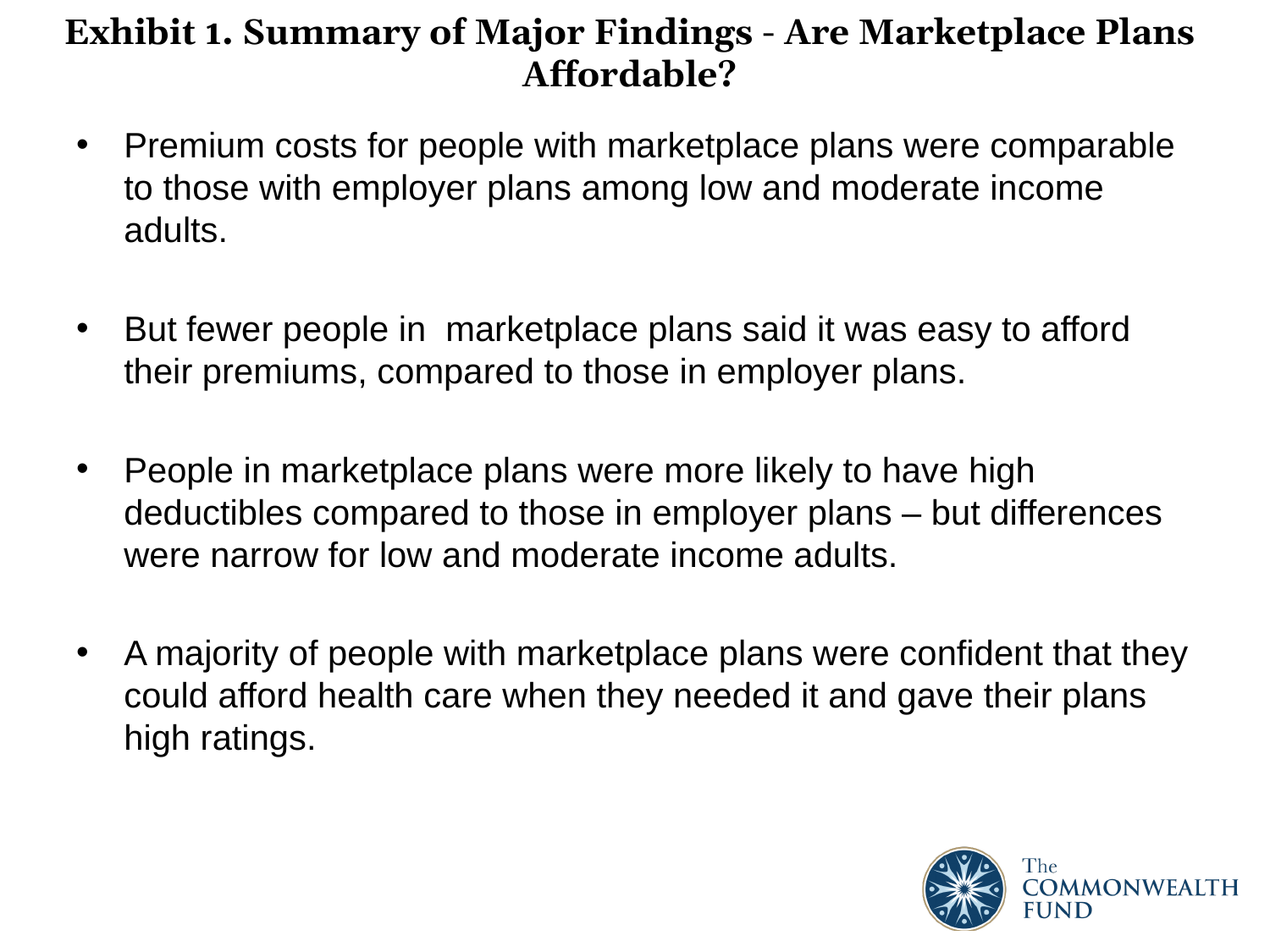

# Exhibit 1. Summary of Major Findings - Are Marketplace Plans Affordable?
Premium costs for people with marketplace plans were comparable to those with employer plans among low and moderate income adults.

But fewer people in  marketplace plans said it was easy to afford their premiums, compared to those in employer plans.

People in marketplace plans were more likely to have high deductibles compared to those in employer plans – but differences were narrow for low and moderate income adults.

A majority of people with marketplace plans were confident that they could afford health care when they needed it and gave their plans high ratings.